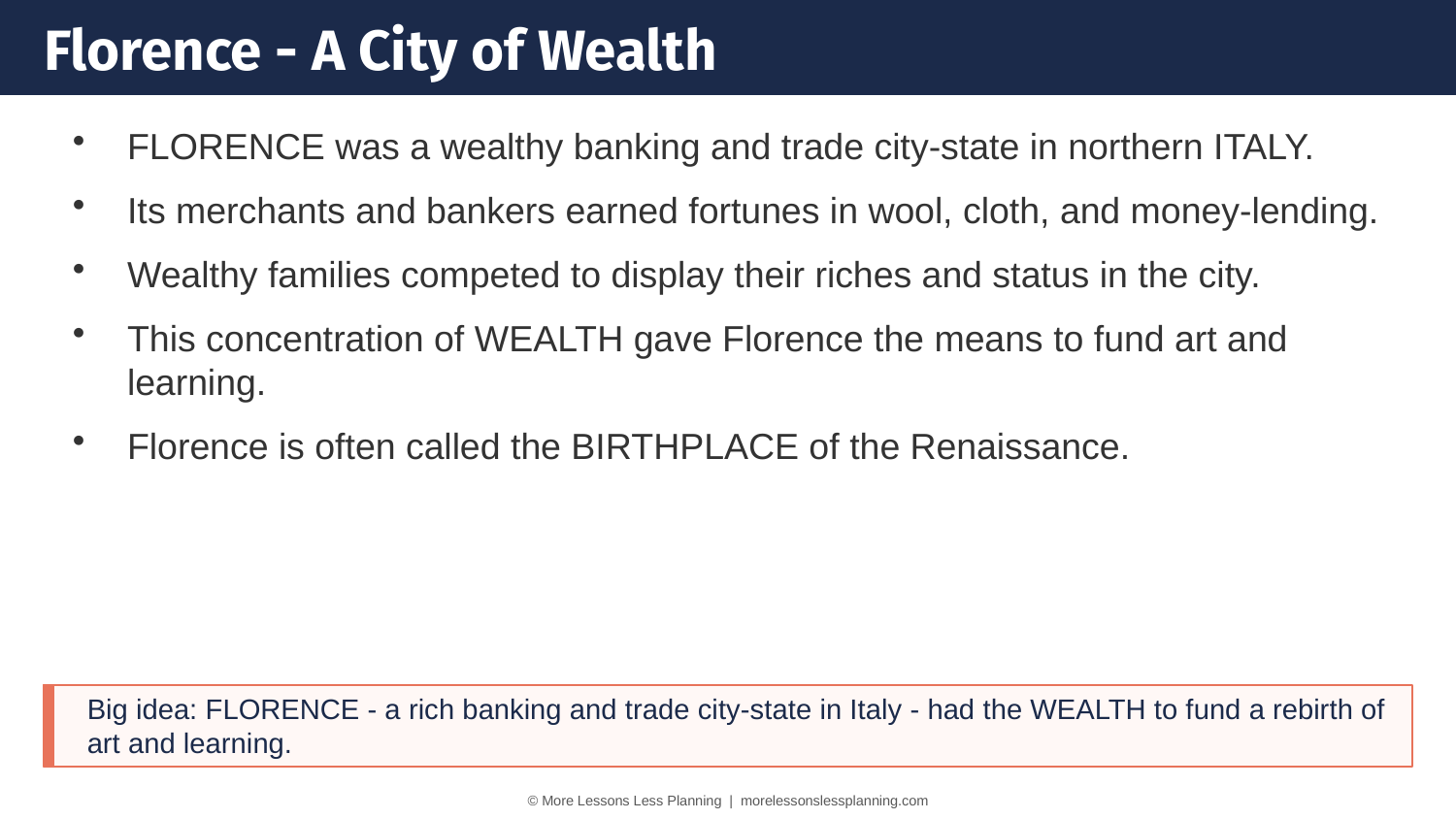

Florence - A City of Wealth
FLORENCE was a wealthy banking and trade city-state in northern ITALY.
Its merchants and bankers earned fortunes in wool, cloth, and money-lending.
Wealthy families competed to display their riches and status in the city.
This concentration of WEALTH gave Florence the means to fund art and learning.
Florence is often called the BIRTHPLACE of the Renaissance.

Big idea: FLORENCE - a rich banking and trade city-state in Italy - had the WEALTH to fund a rebirth of art and learning.
© More Lessons Less Planning  |  morelessonslessplanning.com